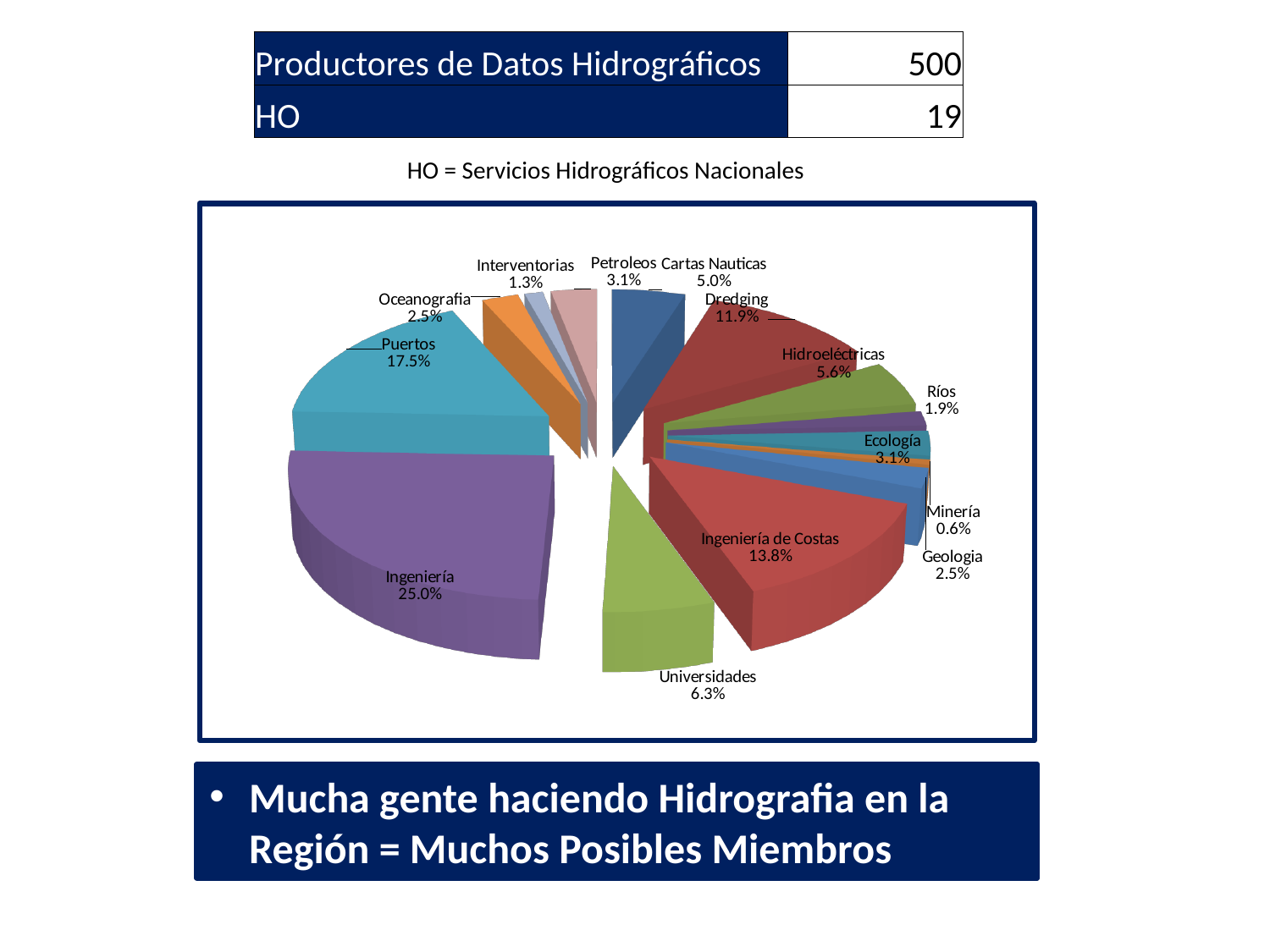

| Productores de Datos Hidrográficos | 500 |
| --- | --- |
| HO | 19 |
HO = Servicios Hidrográficos Nacionales

[unsupported chart]

Mucha gente haciendo Hidrografia en la Región = Muchos Posibles Miembros